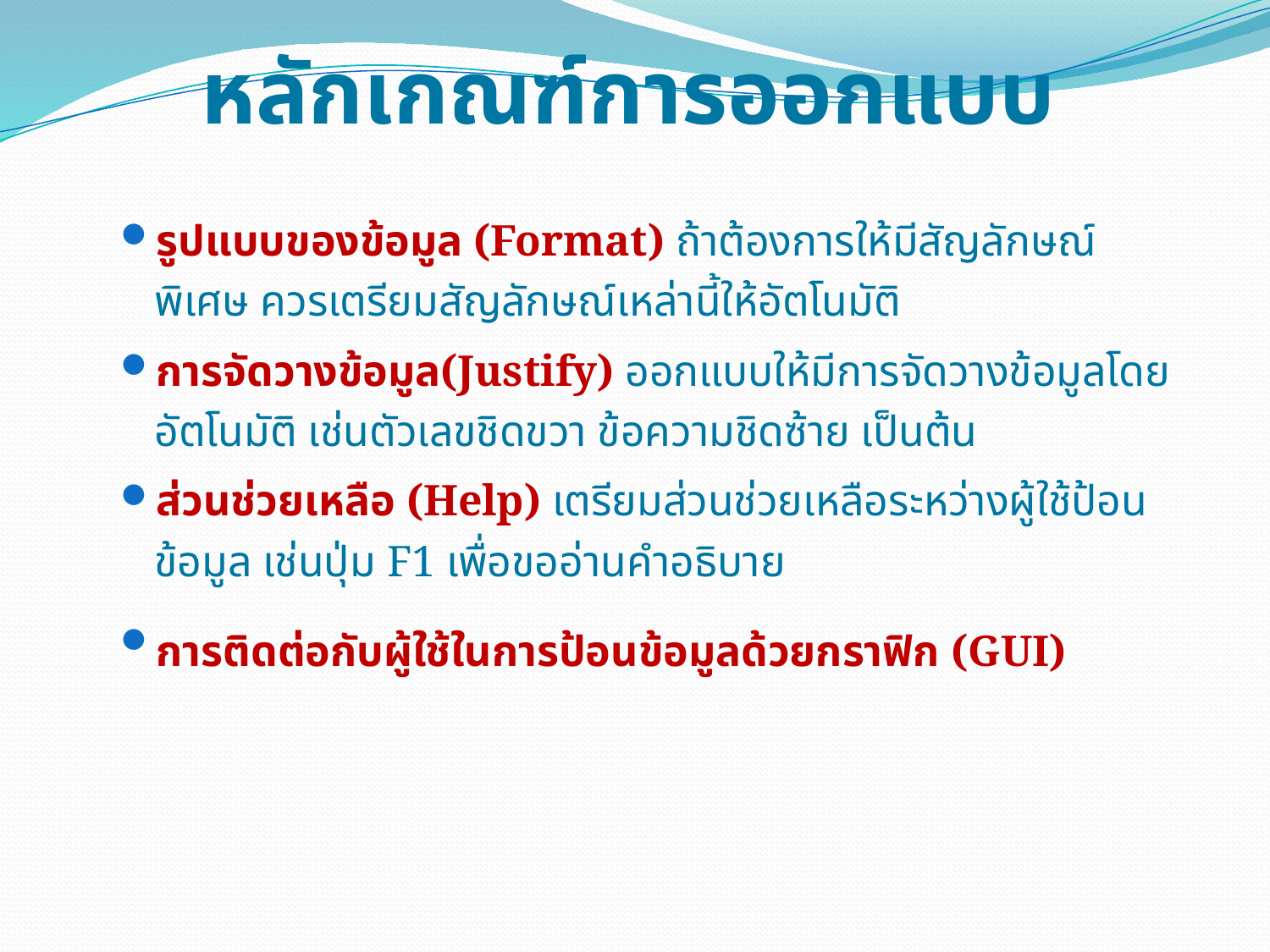

# หลักเกณฑ์การออกแบบ
รูปแบบของข้อมูล (Format) ถ้าต้องการให้มีสัญลักษณ์พิเศษ ควรเตรียมสัญลักษณ์เหล่านี้ให้อัตโนมัติ
การจัดวางข้อมูล(Justify) ออกแบบให้มีการจัดวางข้อมูลโดยอัตโนมัติ เช่นตัวเลขชิดขวา ข้อความชิดซ้าย เป็นต้น
ส่วนช่วยเหลือ (Help) เตรียมส่วนช่วยเหลือระหว่างผู้ใช้ป้อนข้อมูล เช่นปุ่ม F1 เพื่อขออ่านคำอธิบาย
การติดต่อกับผู้ใช้ในการป้อนข้อมูลด้วยกราฟิก (GUI)